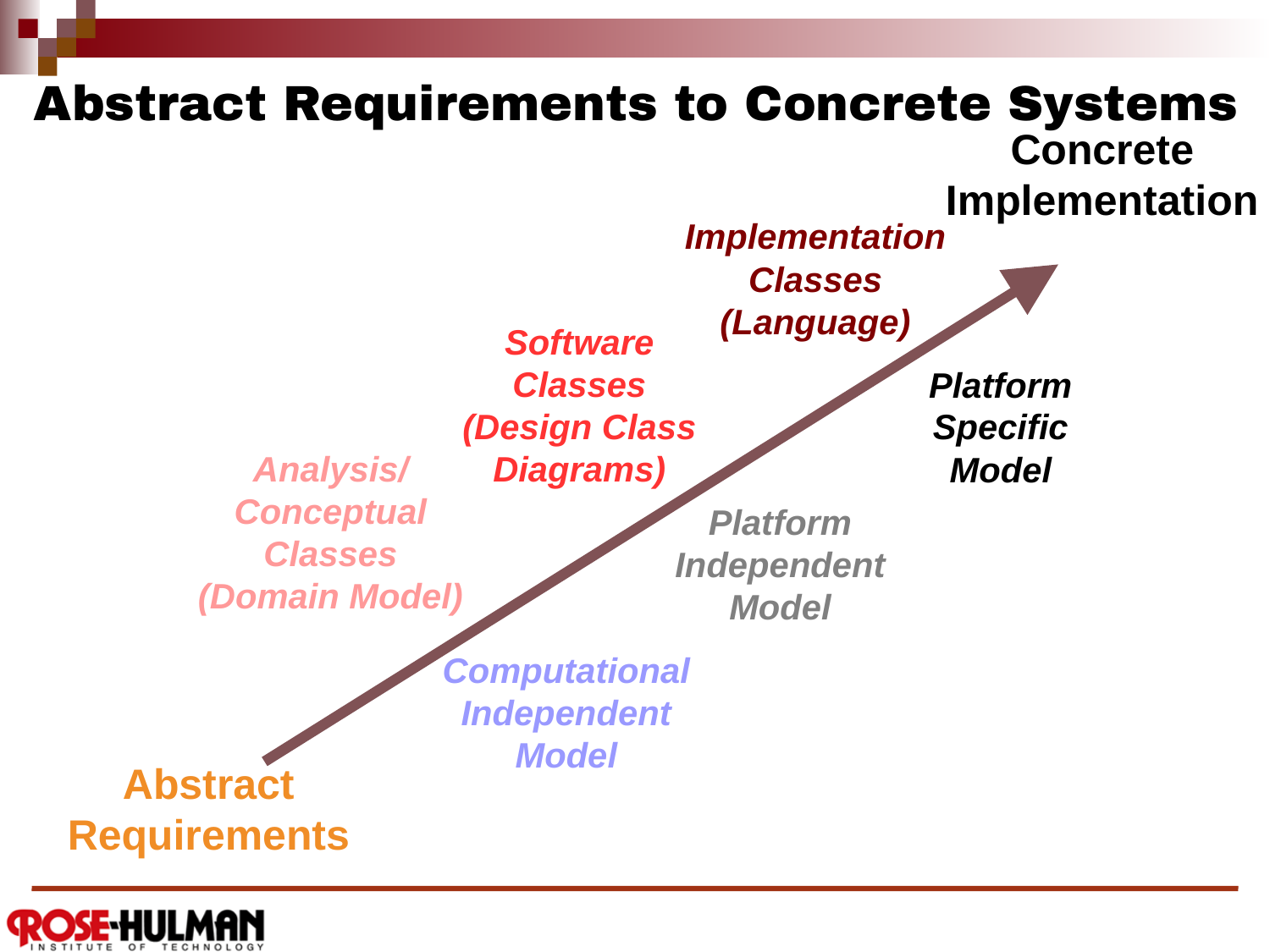

# Abstract Requirements to Concrete Systems
Concrete
Implementation
Implementation
Classes
(Language)

Software
Classes
(Design Class
Diagrams)
Platform
Specific
Model
Analysis/
Conceptual
Classes
(Domain Model)
Platform
Independent
Model
Computational
Independent
Model
Abstract
Requirements